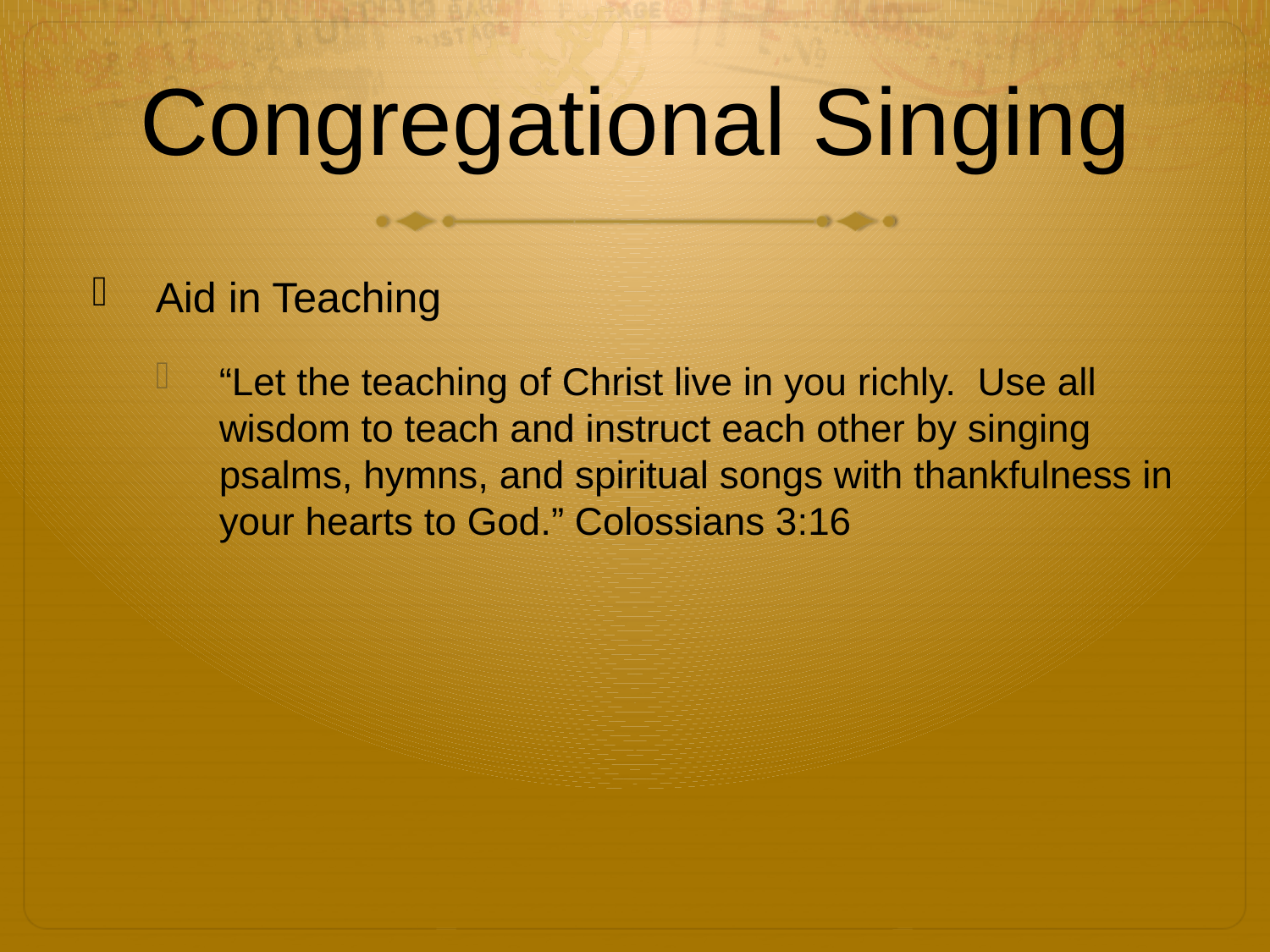

# Congregational Singing
Aid in Teaching
“Let the teaching of Christ live in you richly.  Use all wisdom to teach and instruct each other by singing psalms, hymns, and spiritual songs with thankfulness in your hearts to God.” Colossians 3:16